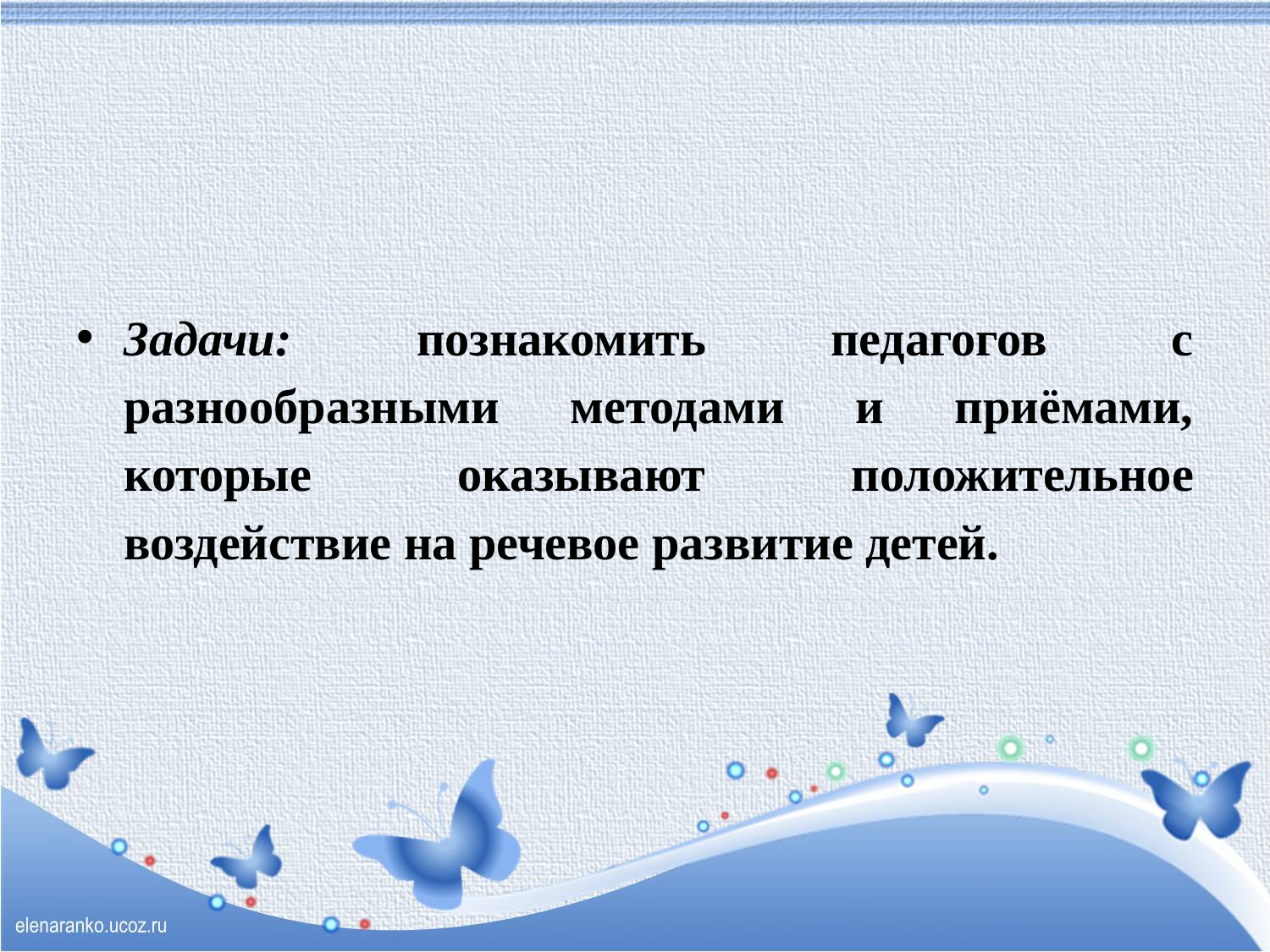

Задачи: познакомить педагогов с разнообразными методами и приёмами, которые оказывают положительное воздействие на речевое развитие детей.